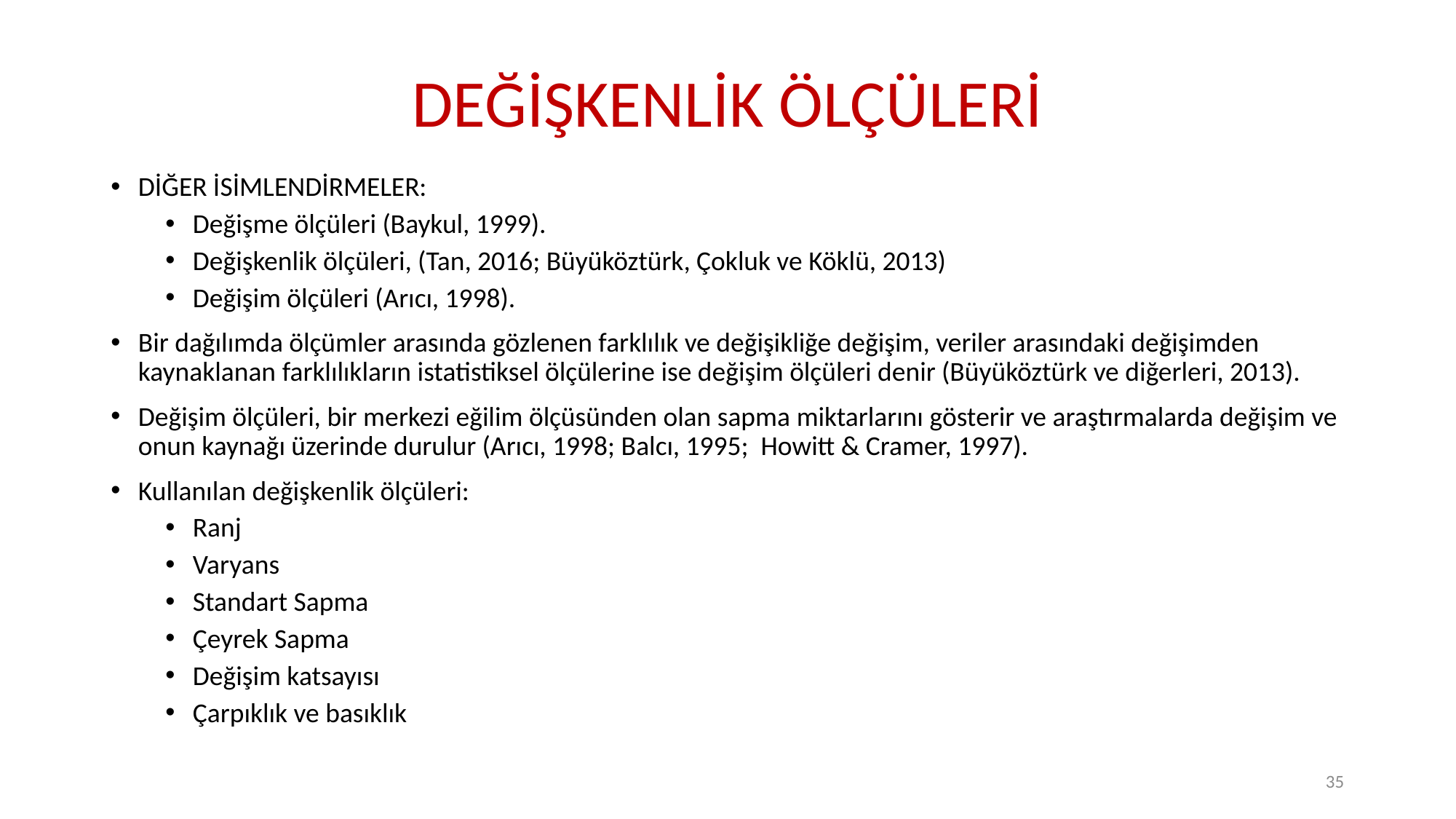

# DEĞİŞKENLİK ÖLÇÜLERİ
DİĞER İSİMLENDİRMELER:
Değişme ölçüleri (Baykul, 1999).
Değişkenlik ölçüleri, (Tan, 2016; Büyüköztürk, Çokluk ve Köklü, 2013)
Değişim ölçüleri (Arıcı, 1998).
Bir dağılımda ölçümler arasında gözlenen farklılık ve değişikliğe değişim, veriler arasındaki değişimden kaynaklanan farklılıkların istatistiksel ölçülerine ise değişim ölçüleri denir (Büyüköztürk ve diğerleri, 2013).
Değişim ölçüleri, bir merkezi eğilim ölçüsünden olan sapma miktarlarını gösterir ve araştırmalarda değişim ve onun kaynağı üzerinde durulur (Arıcı, 1998; Balcı, 1995;  Howitt & Cramer, 1997).
Kullanılan değişkenlik ölçüleri:
Ranj
Varyans
Standart Sapma
Çeyrek Sapma
Değişim katsayısı
Çarpıklık ve basıklık
35